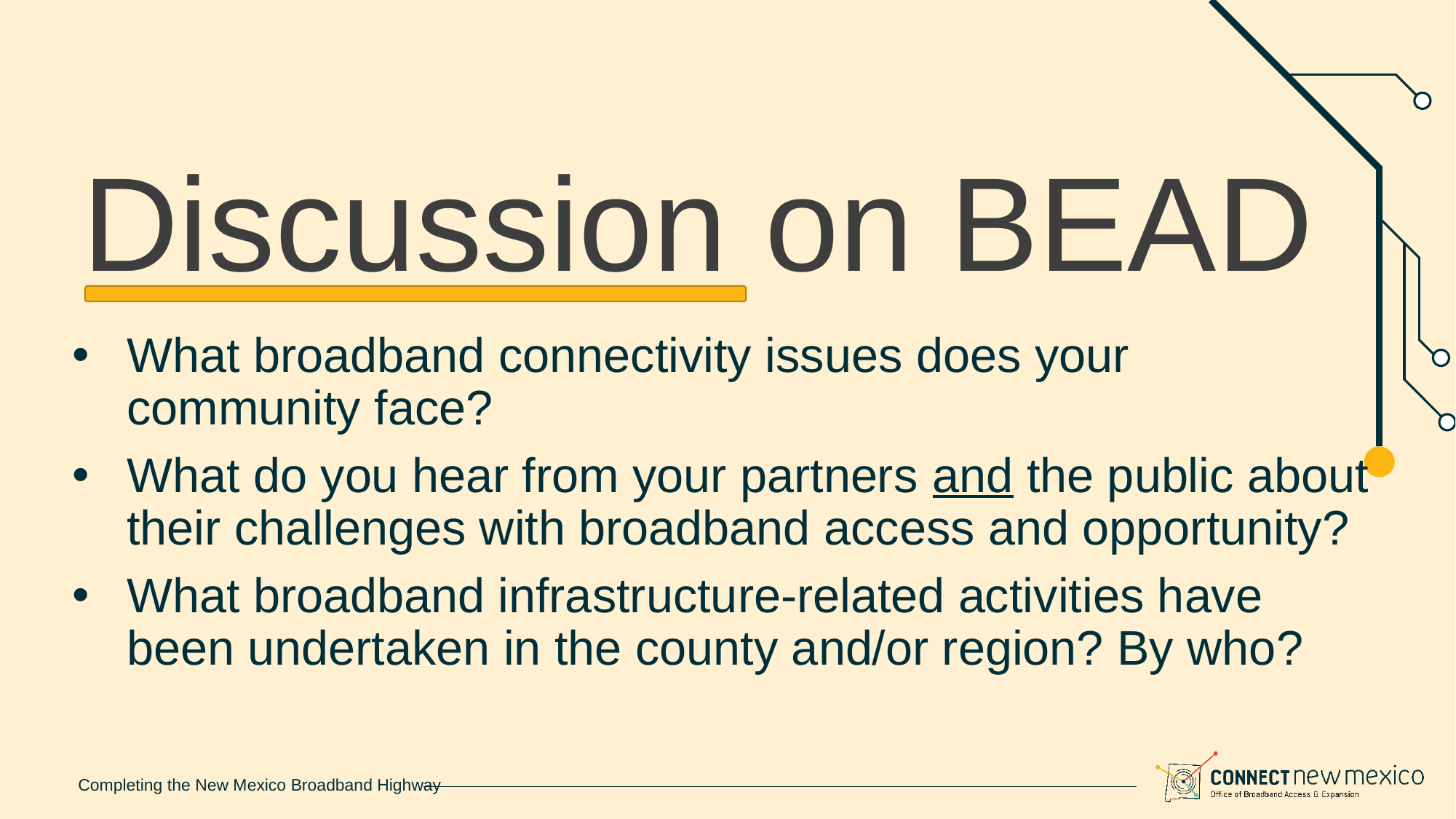

# Discussion on BEAD

What broadband connectivity issues does your community face?
What do you hear from your partners and the public about their challenges with broadband access and opportunity?
What broadband infrastructure-related activities have been undertaken in the county and/or region? By who?